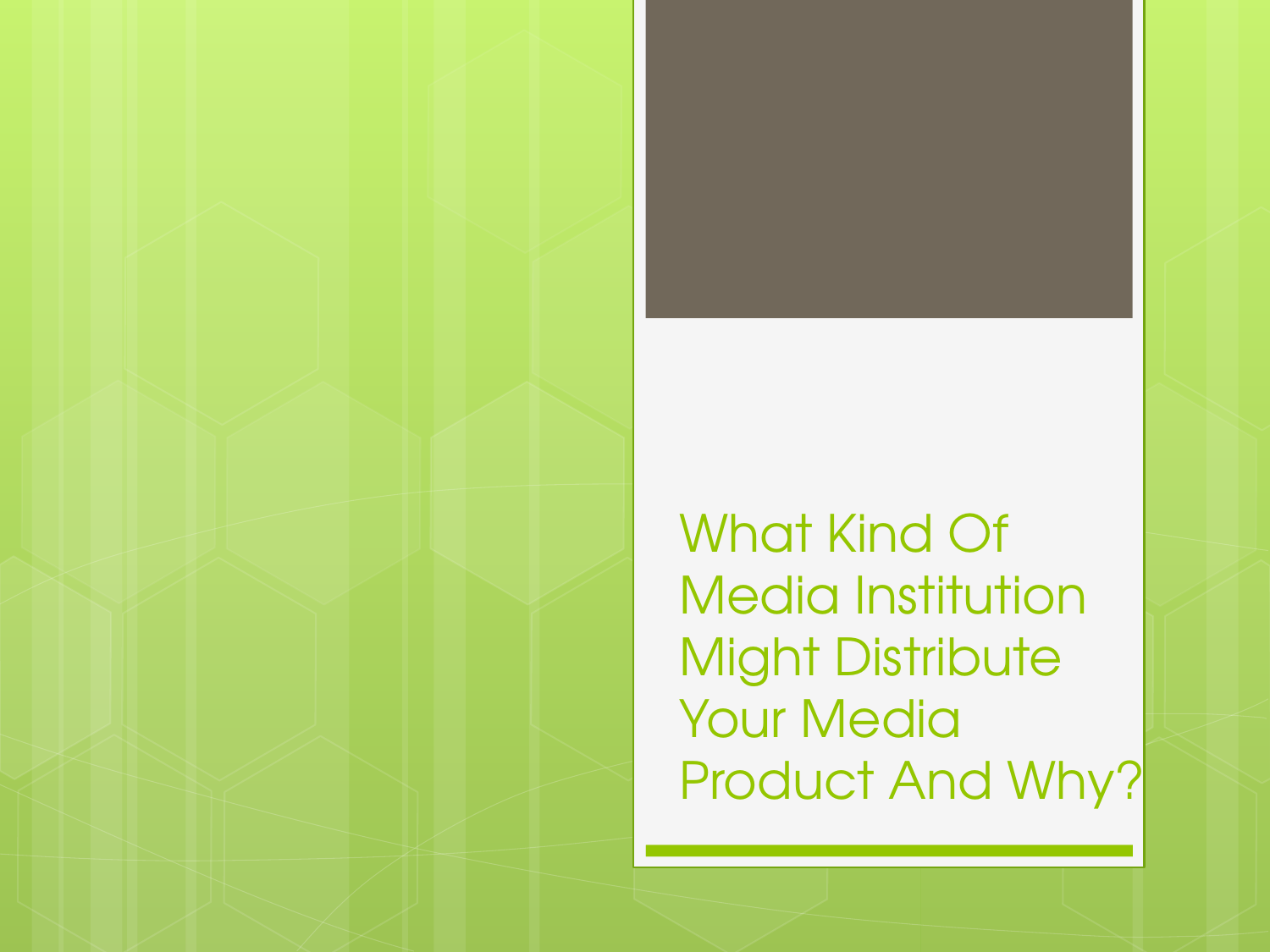

# What Kind Of Media Institution Might Distribute Your Media Product And Why?